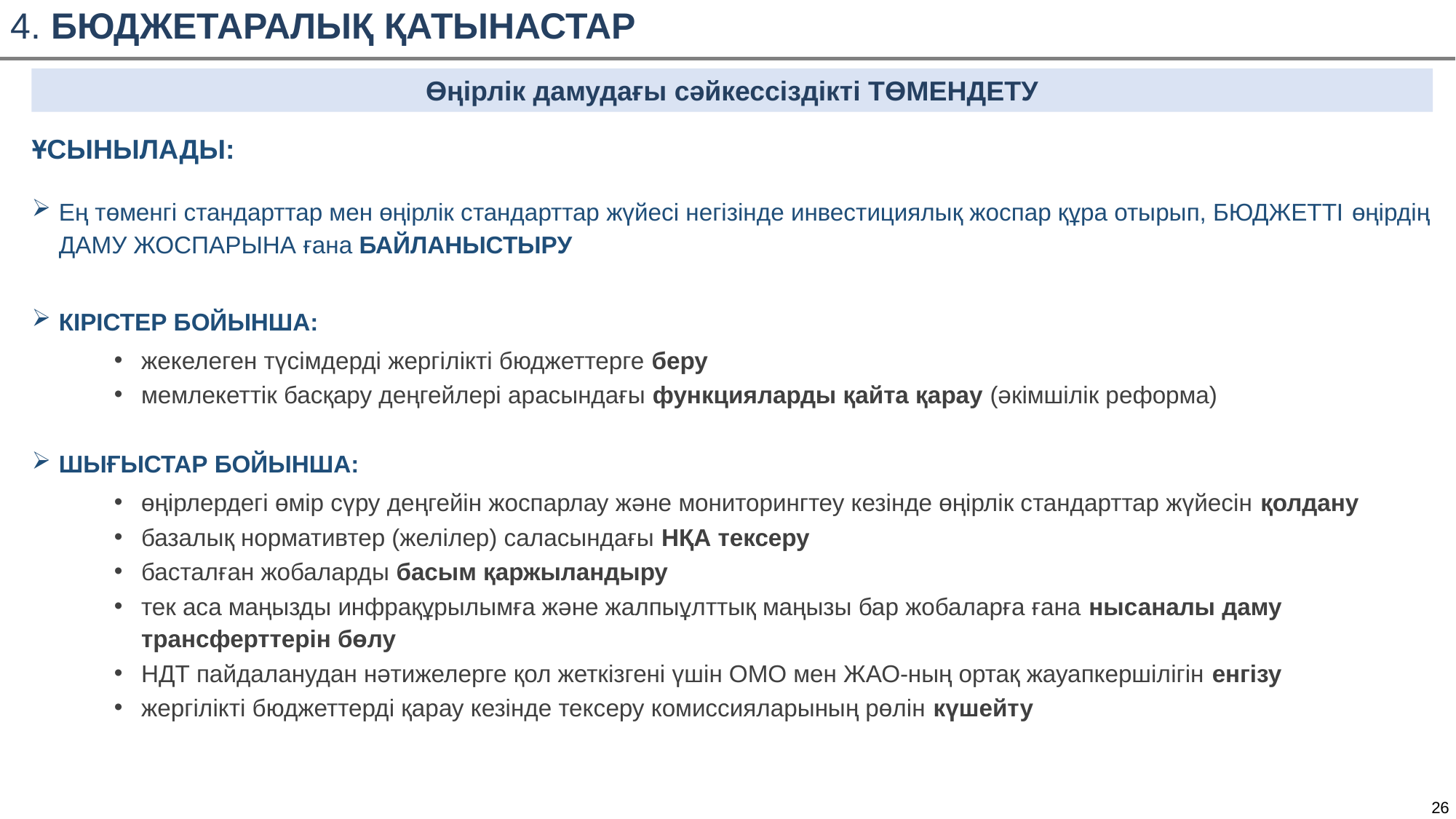

4. БЮДЖЕТАРАЛЫҚ ҚАТЫНАСТАР
Өңірлік дамудағы сәйкессіздікті ТӨМЕНДЕТУ

ҰСЫНЫЛАДЫ:

Ең төменгі стандарттар мен өңірлік стандарттар жүйесі негізінде инвестициялық жоспар құра отырып, БЮДЖЕТТІ өңірдің ДАМУ ЖОСПАРЫНА ғана БАЙЛАНЫСТЫРУ

КІРІСТЕР БОЙЫНША:
жекелеген түсімдерді жергілікті бюджеттерге беру
мемлекеттік басқару деңгейлері арасындағы функцияларды қайта қарау (әкімшілік реформа)

ШЫҒЫСТАР БОЙЫНША:
өңірлердегі өмір сүру деңгейін жоспарлау және мониторингтеу кезінде өңірлік стандарттар жүйесін қолдану
базалық нормативтер (желілер) саласындағы НҚА тексеру
басталған жобаларды басым қаржыландыру
тек аса маңызды инфрақұрылымға және жалпыұлттық маңызы бар жобаларға ғана нысаналы даму трансферттерін бөлу
НДТ пайдаланудан нәтижелерге қол жеткізгені үшін ОМО мен ЖАО-ның ортақ жауапкершілігін енгізу
жергілікті бюджеттерді қарау кезінде тексеру комиссияларының рөлін күшейту